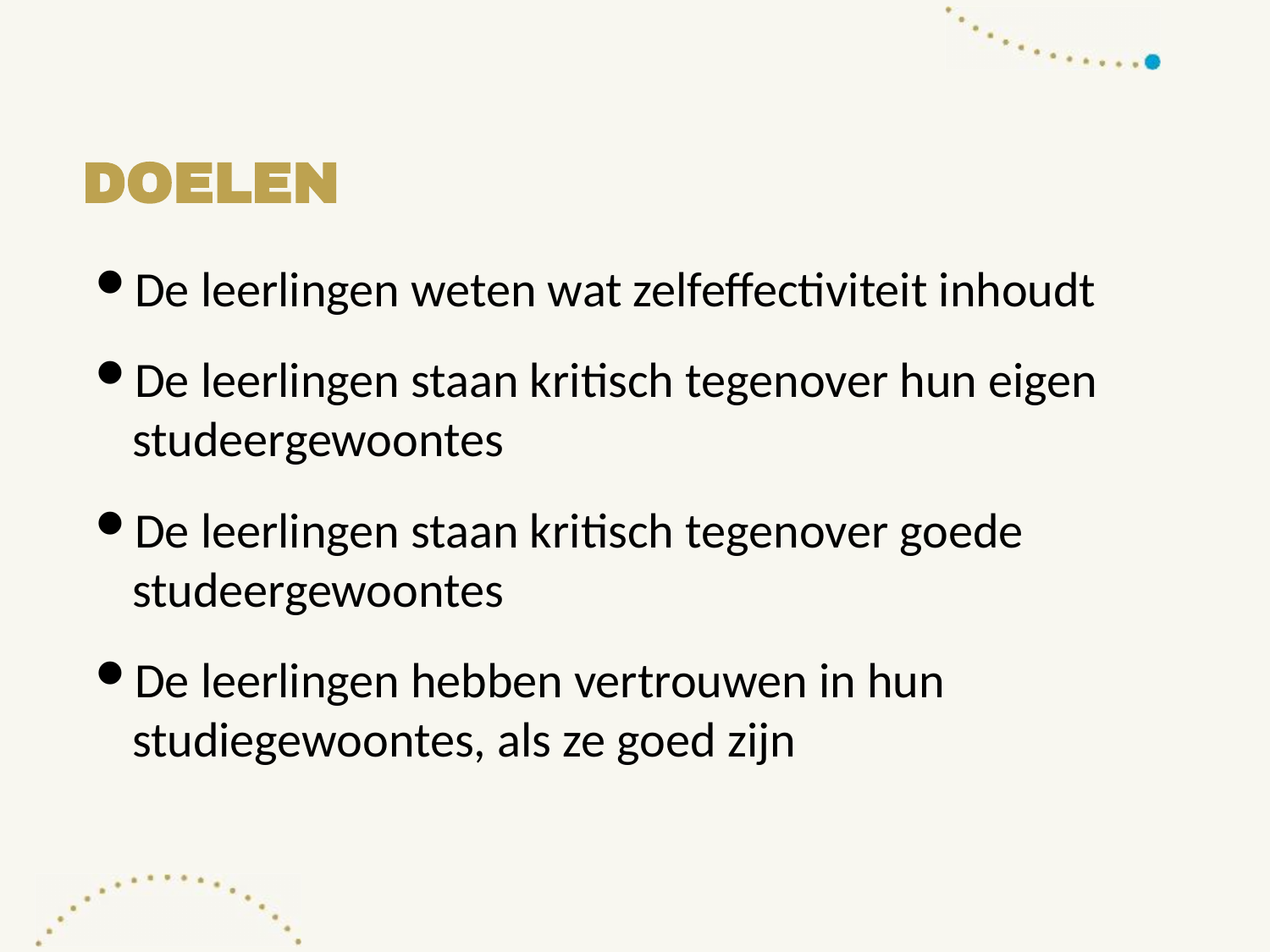

# Doelen
De leerlingen weten wat zelfeffectiviteit inhoudt
De leerlingen staan kritisch tegenover hun eigen studeergewoontes
De leerlingen staan kritisch tegenover goede studeergewoontes
De leerlingen hebben vertrouwen in hun studiegewoontes, als ze goed zijn